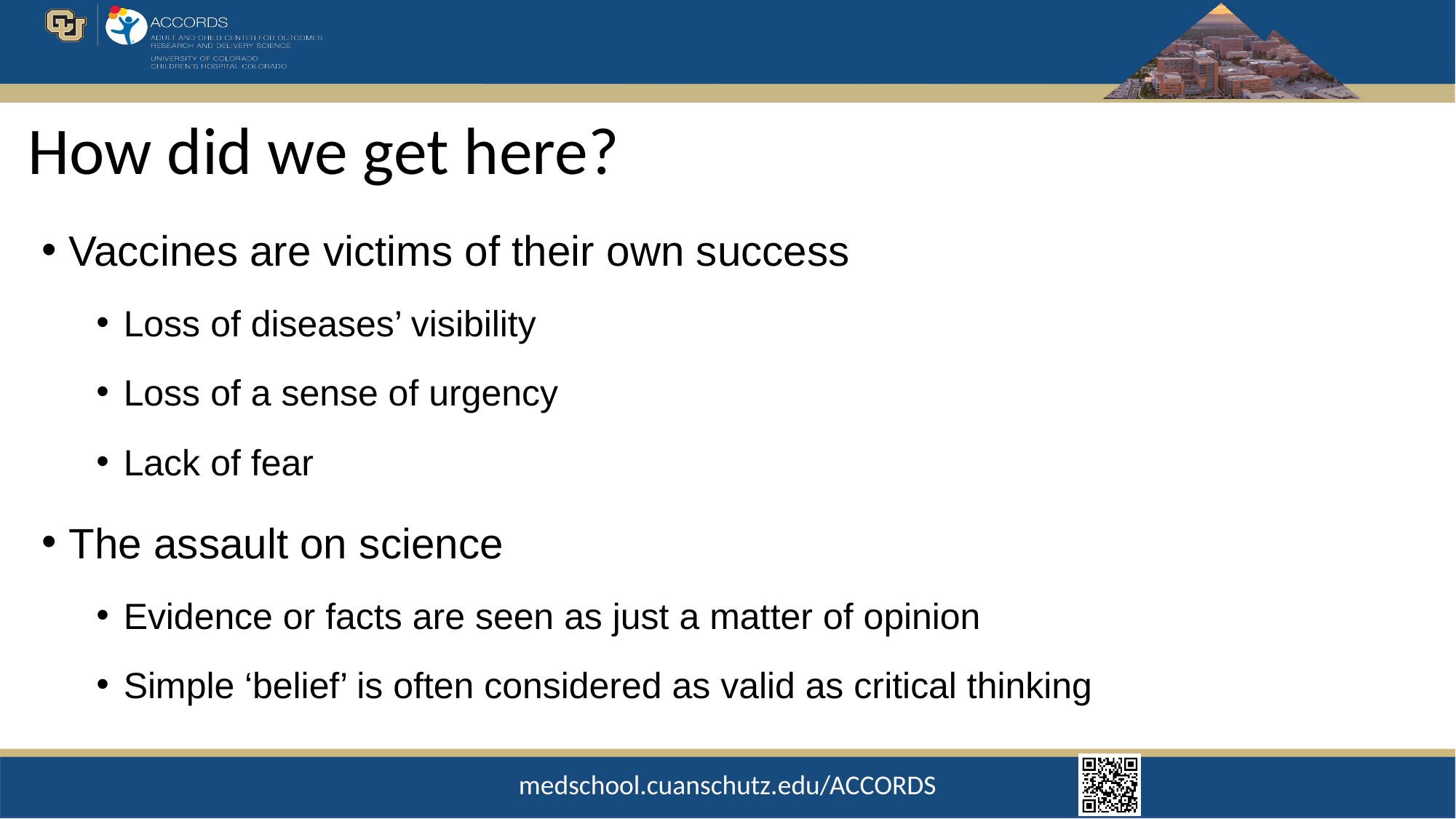

# How did we get here?
Vaccines are victims of their own success
Loss of diseases’ visibility
Loss of a sense of urgency
Lack of fear
The assault on science
Evidence or facts are seen as just a matter of opinion
Simple ‘belief’ is often considered as valid as critical thinking